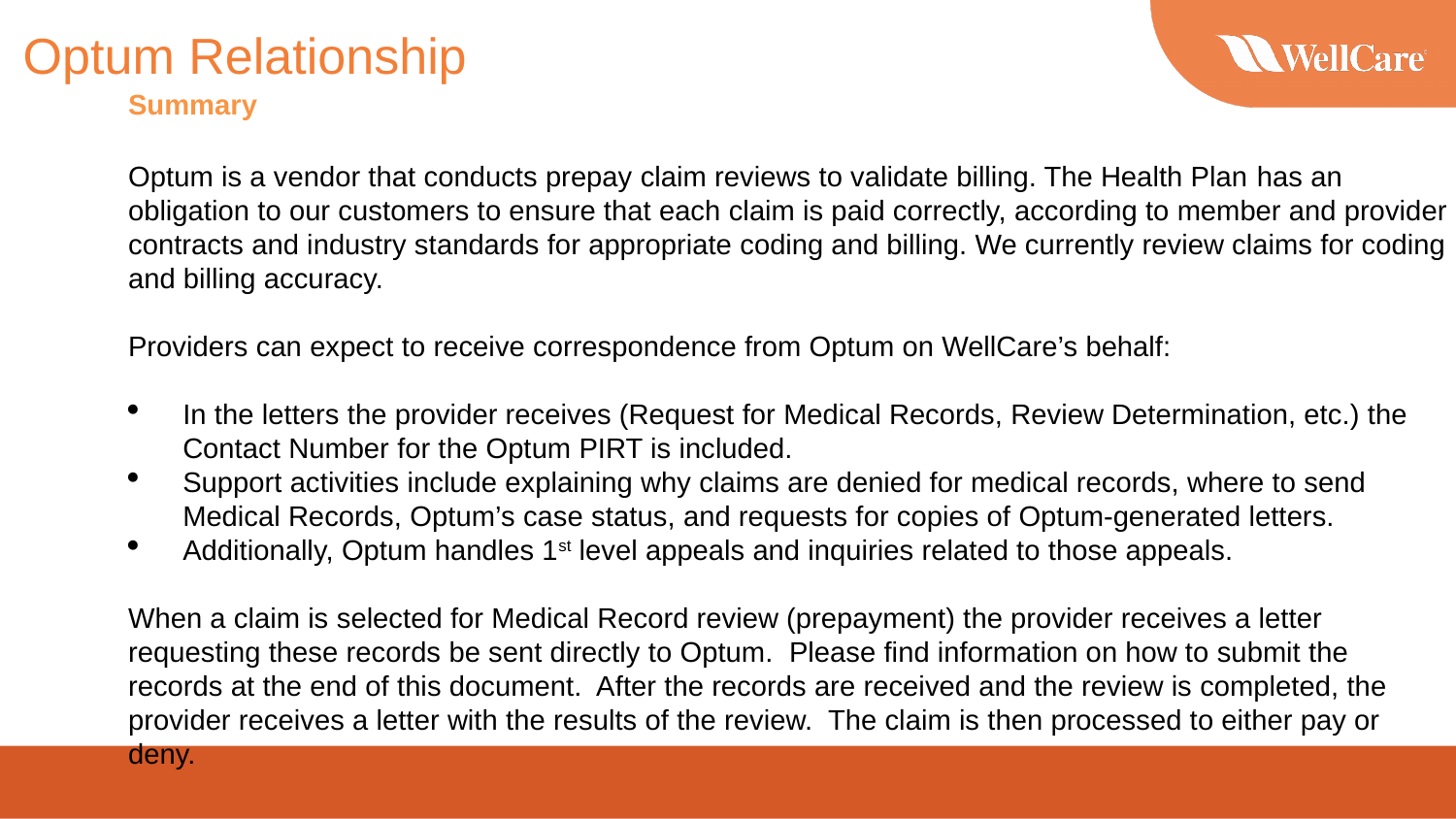

# Optum Relationship
Summary

Optum is a vendor that conducts prepay claim reviews to validate billing. The Health Plan has an obligation to our customers to ensure that each claim is paid correctly, according to member and provider contracts and industry standards for appropriate coding and billing. We currently review claims for coding and billing accuracy.

Providers can expect to receive correspondence from Optum on WellCare’s behalf:

In the letters the provider receives (Request for Medical Records, Review Determination, etc.) the Contact Number for the Optum PIRT is included.
Support activities include explaining why claims are denied for medical records, where to send Medical Records, Optum’s case status, and requests for copies of Optum-generated letters.
Additionally, Optum handles 1st level appeals and inquiries related to those appeals.

When a claim is selected for Medical Record review (prepayment) the provider receives a letter requesting these records be sent directly to Optum.  Please find information on how to submit the records at the end of this document.  After the records are received and the review is completed, the provider receives a letter with the results of the review.  The claim is then processed to either pay or deny.